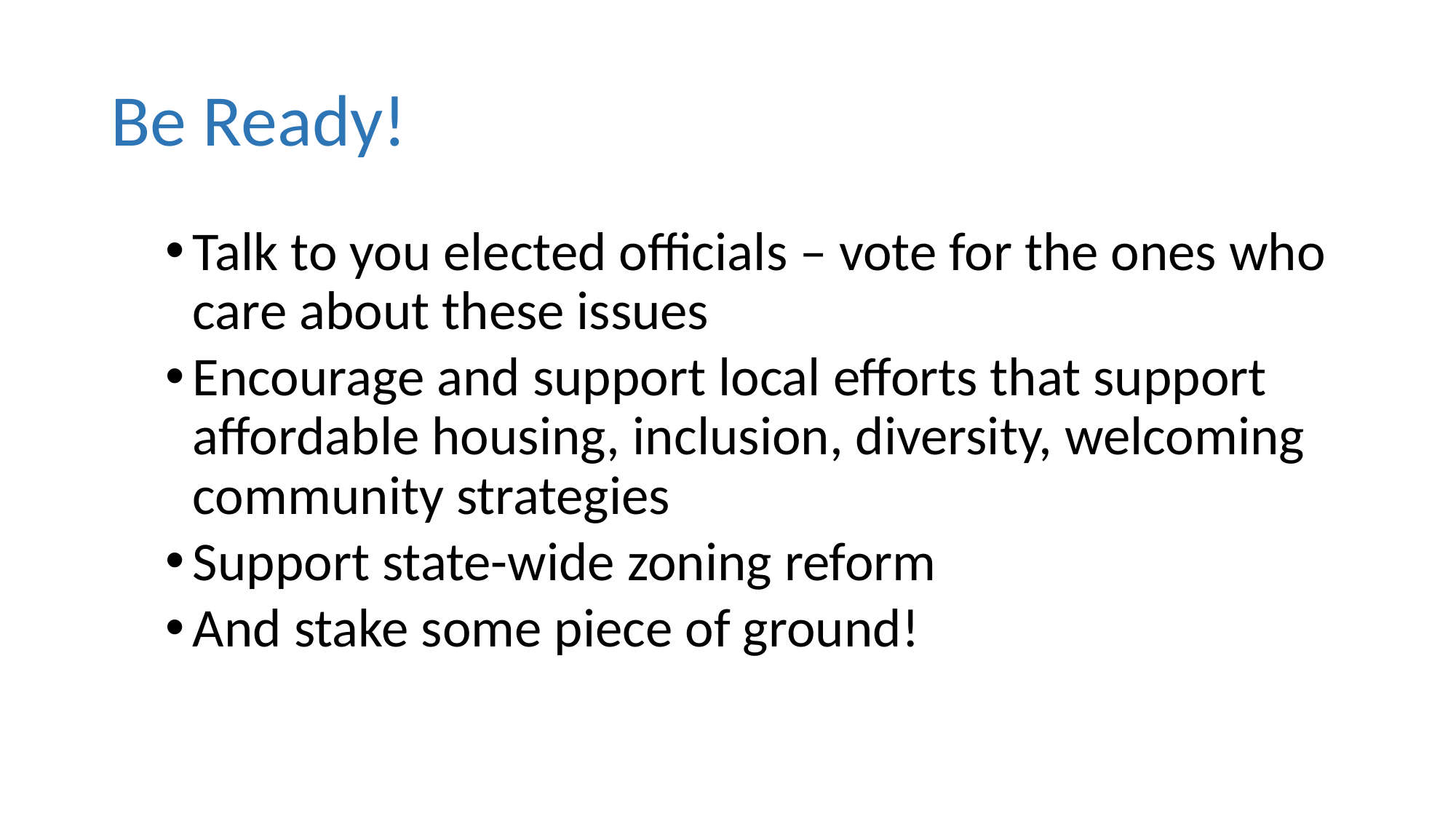

# Be Ready!
Talk to you elected officials – vote for the ones who care about these issues
Encourage and support local efforts that support affordable housing, inclusion, diversity, welcoming community strategies
Support state-wide zoning reform
And stake some piece of ground!